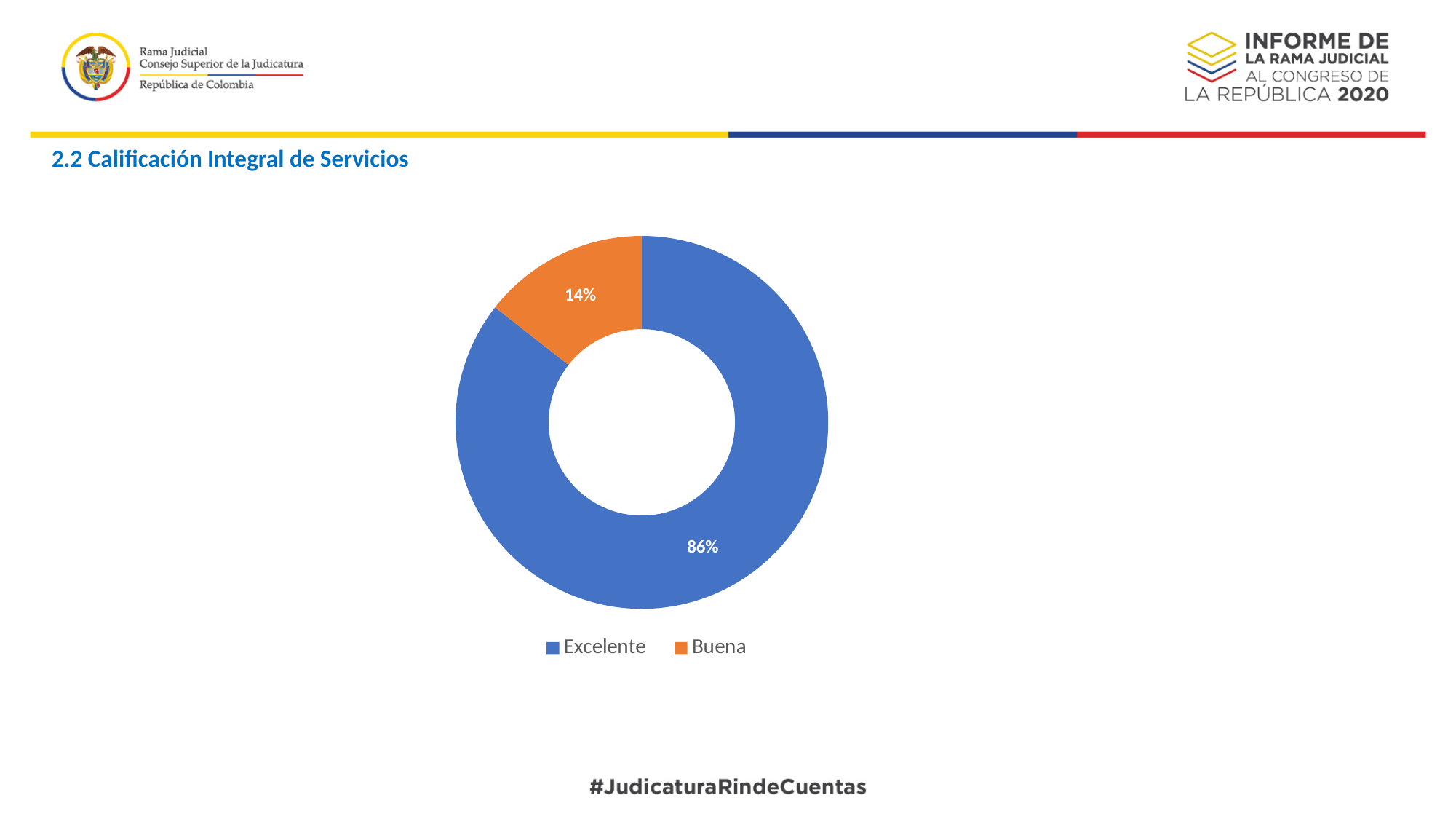

### Chart

| Category | Columna1 |
|---|---|
| Excelente | 83.0 |
| Buena | 14.0 |
2.2 Calificación Integral de Servicios